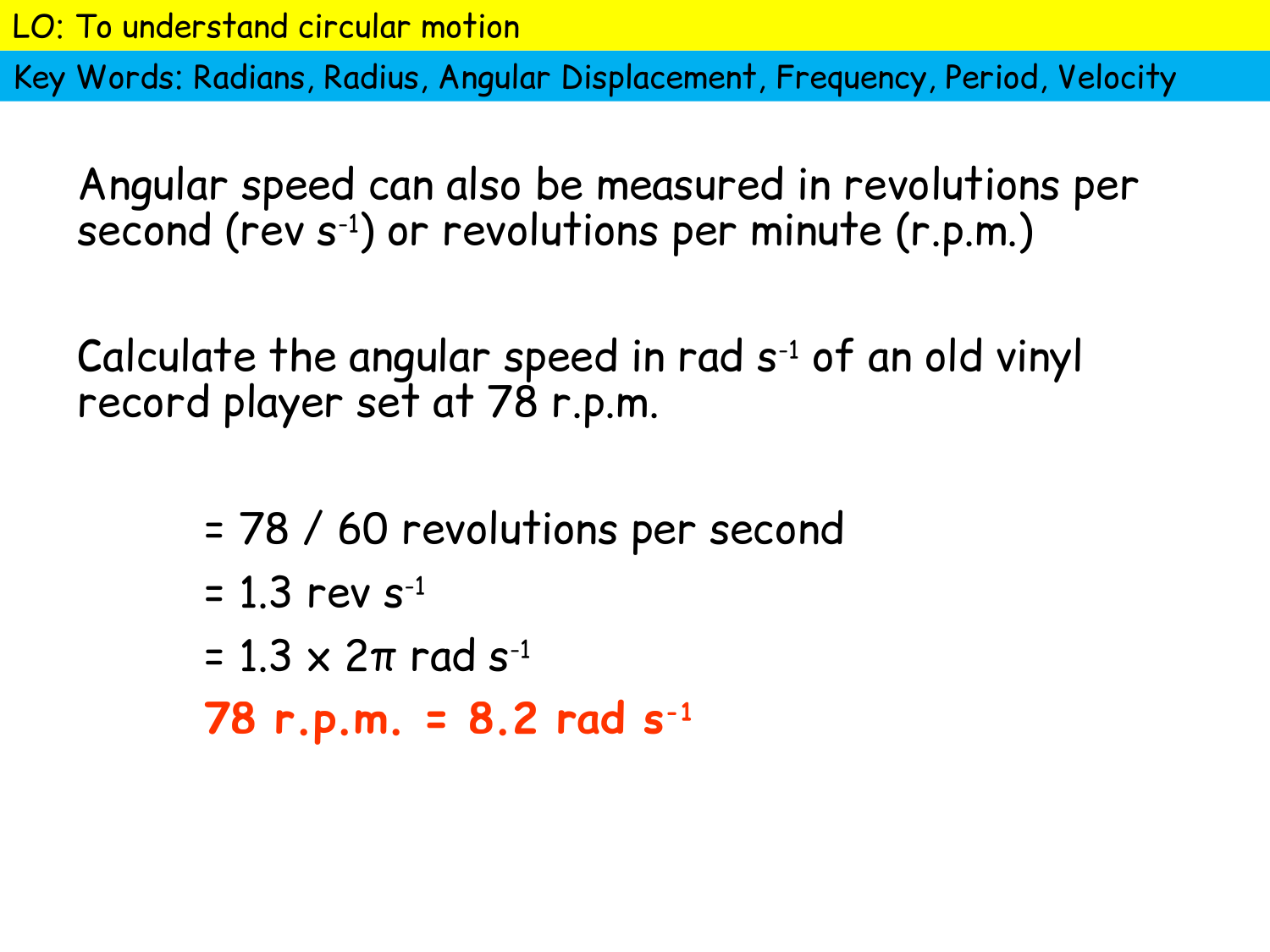

Angular speed can also be measured in revolutions per second (rev s-1) or revolutions per minute (r.p.m.)

Calculate the angular speed in rad s-1 of an old vinyl record player set at 78 r.p.m.

	= 78 / 60 revolutions per second
	= 1.3 rev s-1
	= 1.3 x 2π rad s-1
	78 r.p.m. = 8.2 rad s-1